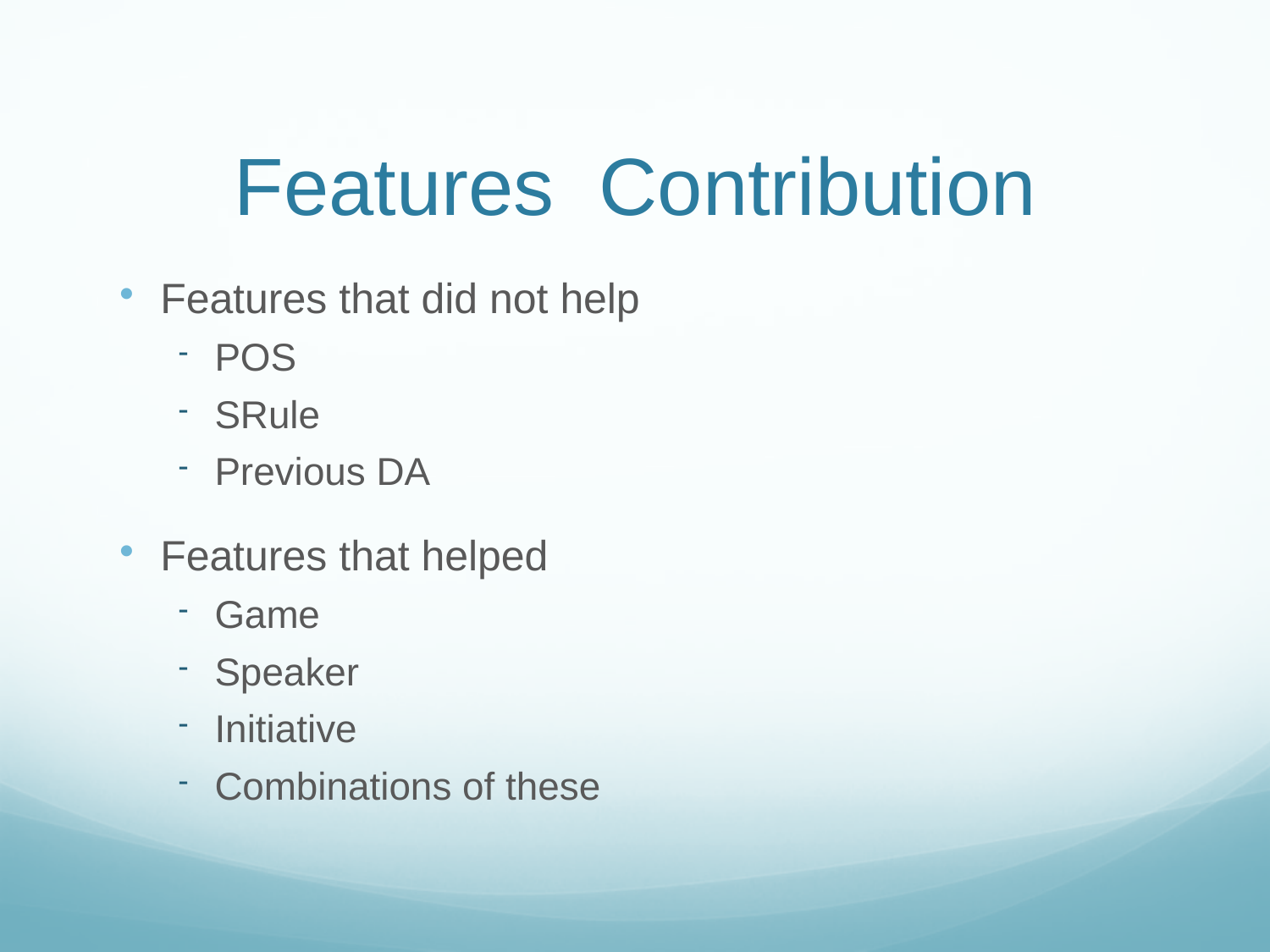

# Features	Contribution
Features that did not help
POS
SRule
Previous DA
Features that helped
Game
Speaker
Initiative
Combinations of these